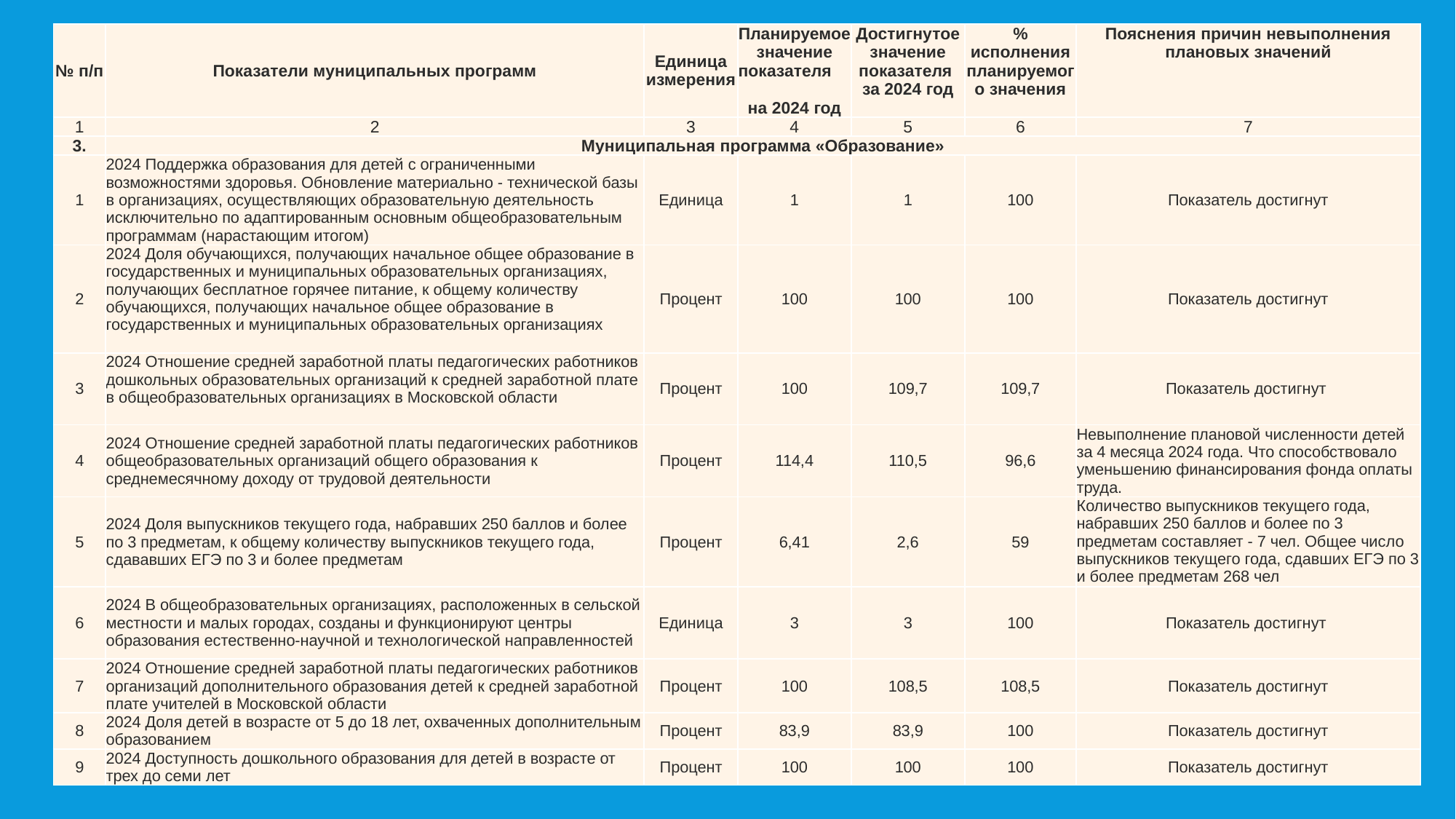

| № п/п | Показатели муниципальных программ | Единица измерения | Планируемое значение показателя на 2024 год | Достигнутое значение показателя за 2024 год | % исполнения планируемого значения | Пояснения причин невыполнения плановых значений |
| --- | --- | --- | --- | --- | --- | --- |
| 1 | 2 | 3 | 4 | 5 | 6 | 7 |
| 3. | Муниципальная программа «Образование» |  |  |  |  |  |
| 1 | 2024 Поддержка образования для детей с ограниченными возможностями здоровья. Обновление материально - технической базы в организациях, осуществляющих образовательную деятельность исключительно по адаптированным основным общеобразовательным программам (нарастающим итогом) | Единица | 1 | 1 | 100 | Показатель достигнут |
| 2 | 2024 Доля обучающихся, получающих начальное общее образование в государственных и муниципальных образовательных организациях, получающих бесплатное горячее питание, к общему количеству обучающихся, получающих начальное общее образование в государственных и муниципальных образовательных организациях | Процент | 100 | 100 | 100 | Показатель достигнут |
| 3 | 2024 Отношение средней заработной платы педагогических работников дошкольных образовательных организаций к средней заработной плате в общеобразовательных организациях в Московской области | Процент | 100 | 109,7 | 109,7 | Показатель достигнут |
| 4 | 2024 Отношение средней заработной платы педагогических работников общеобразовательных организаций общего образования к среднемесячному доходу от трудовой деятельности | Процент | 114,4 | 110,5 | 96,6 | Невыполнение плановой численности детей за 4 месяца 2024 года. Что способствовало уменьшению финансирования фонда оплаты труда. |
| 5 | 2024 Доля выпускников текущего года, набравших 250 баллов и более по 3 предметам, к общему количеству выпускников текущего года, сдававших ЕГЭ по 3 и более предметам | Процент | 6,41 | 2,6 | 59 | Количество выпускников текущего года, набравших 250 баллов и более по 3 предметам составляет - 7 чел. Общее число выпускников текущего года, сдавших ЕГЭ по 3 и более предметам 268 чел |
| 6 | 2024 В общеобразовательных организациях, расположенных в сельской местности и малых городах, созданы и функционируют центры образования естественно-научной и технологической направленностей | Единица | 3 | 3 | 100 | Показатель достигнут |
| 7 | 2024 Отношение средней заработной платы педагогических работников организаций дополнительного образования детей к средней заработной плате учителей в Московской области | Процент | 100 | 108,5 | 108,5 | Показатель достигнут |
| 8 | 2024 Доля детей в возрасте от 5 до 18 лет, охваченных дополнительным образованием | Процент | 83,9 | 83,9 | 100 | Показатель достигнут |
| 9 | 2024 Доступность дошкольного образования для детей в возрасте от трех до семи лет | Процент | 100 | 100 | 100 | Показатель достигнут |